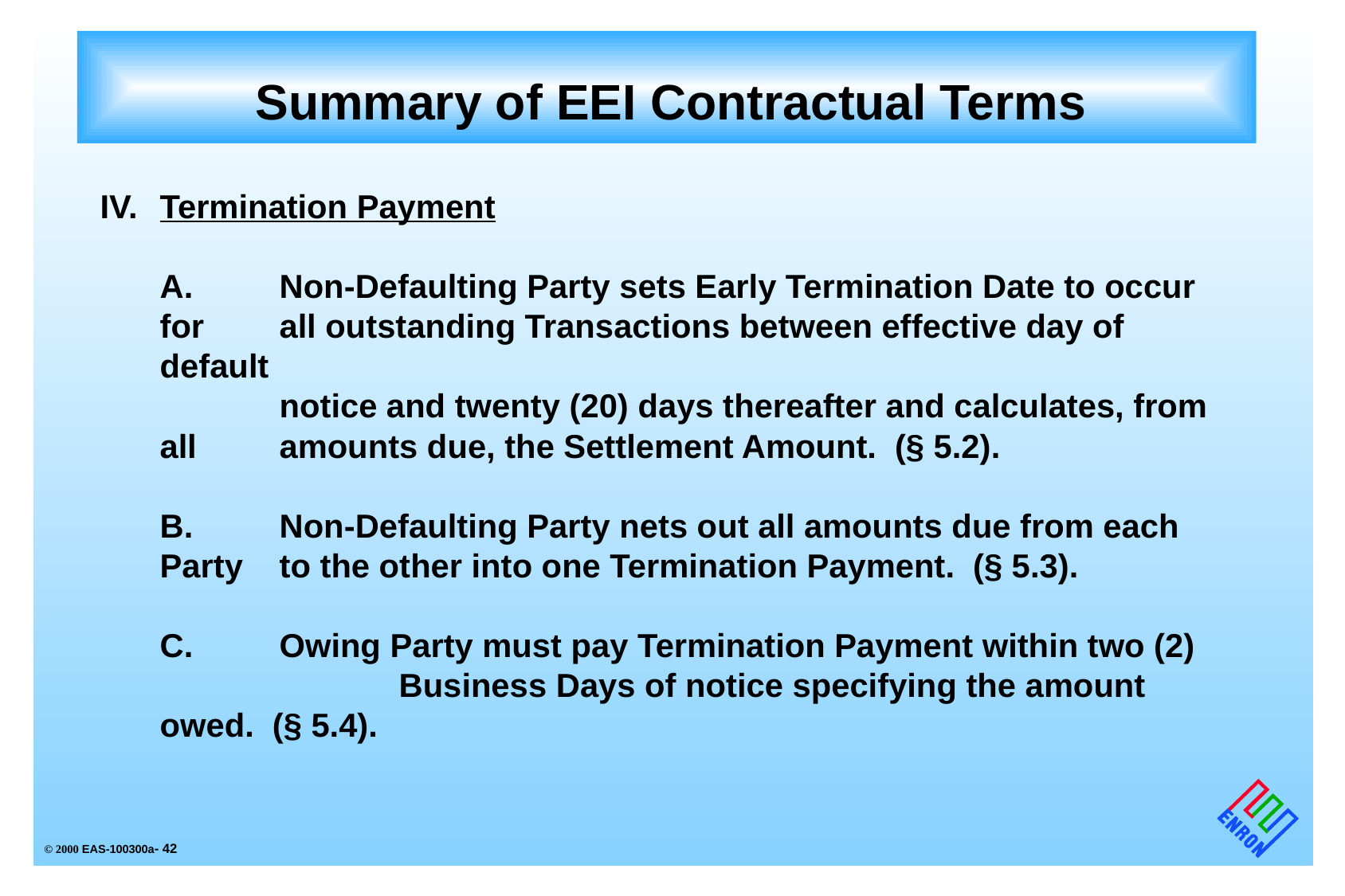

# Summary of EEI Contractual Terms
IV.	Termination Payment

	A.	Non-Defaulting Party sets Early Termination Date to occur for 	all outstanding Transactions between effective day of default
		notice and twenty (20) days thereafter and calculates, from all 	amounts due, the Settlement Amount.  (§ 5.2).

	B.	Non-Defaulting Party nets out all amounts due from each Party 	to the other into one Termination Payment.  (§ 5.3).

	C.	Owing Party must pay Termination Payment within two (2) 		Business Days of notice specifying the amount owed.  (§ 5.4).